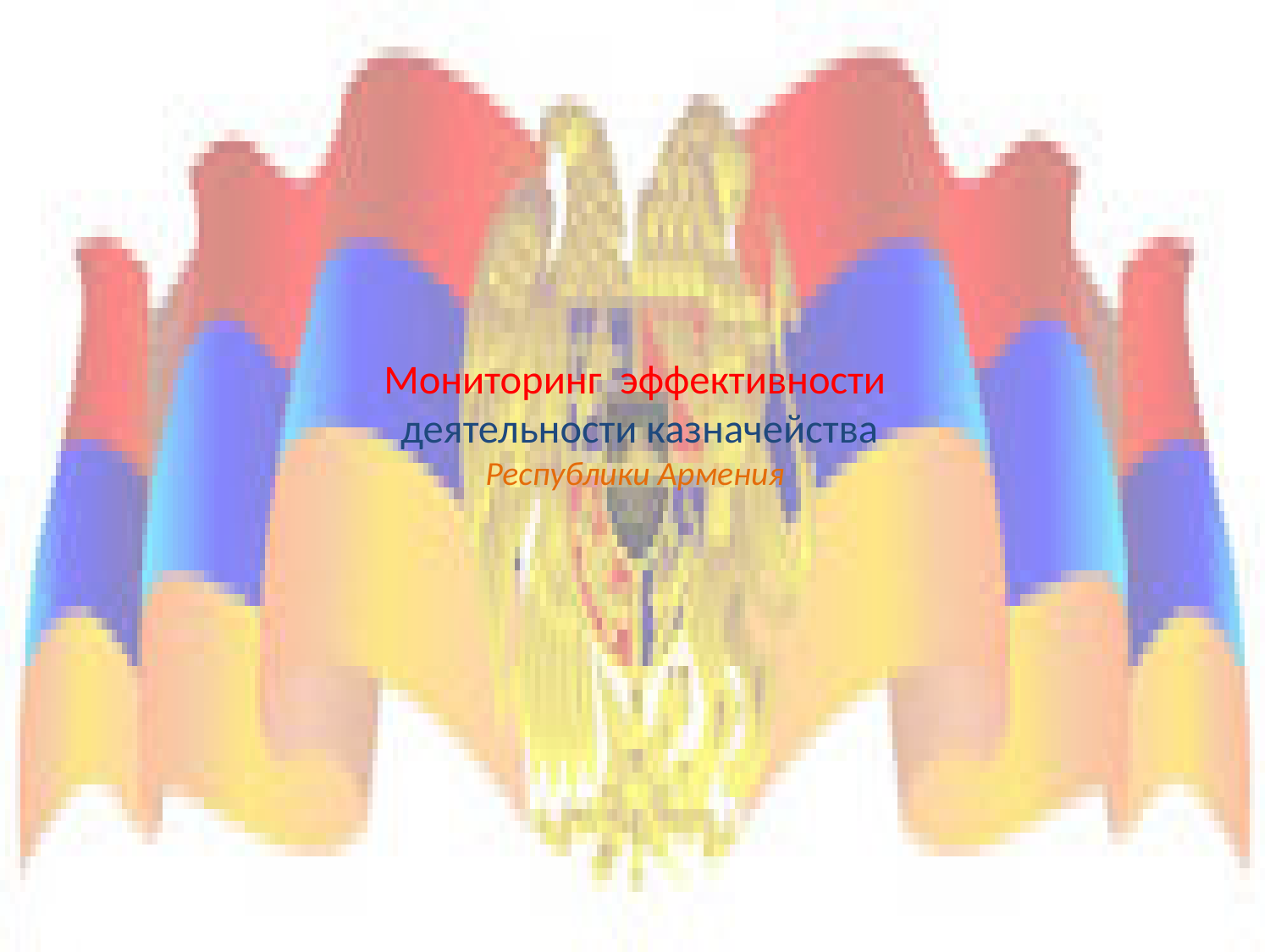

# Мониторинг  эффективности деятельности казначейства Республики Армения